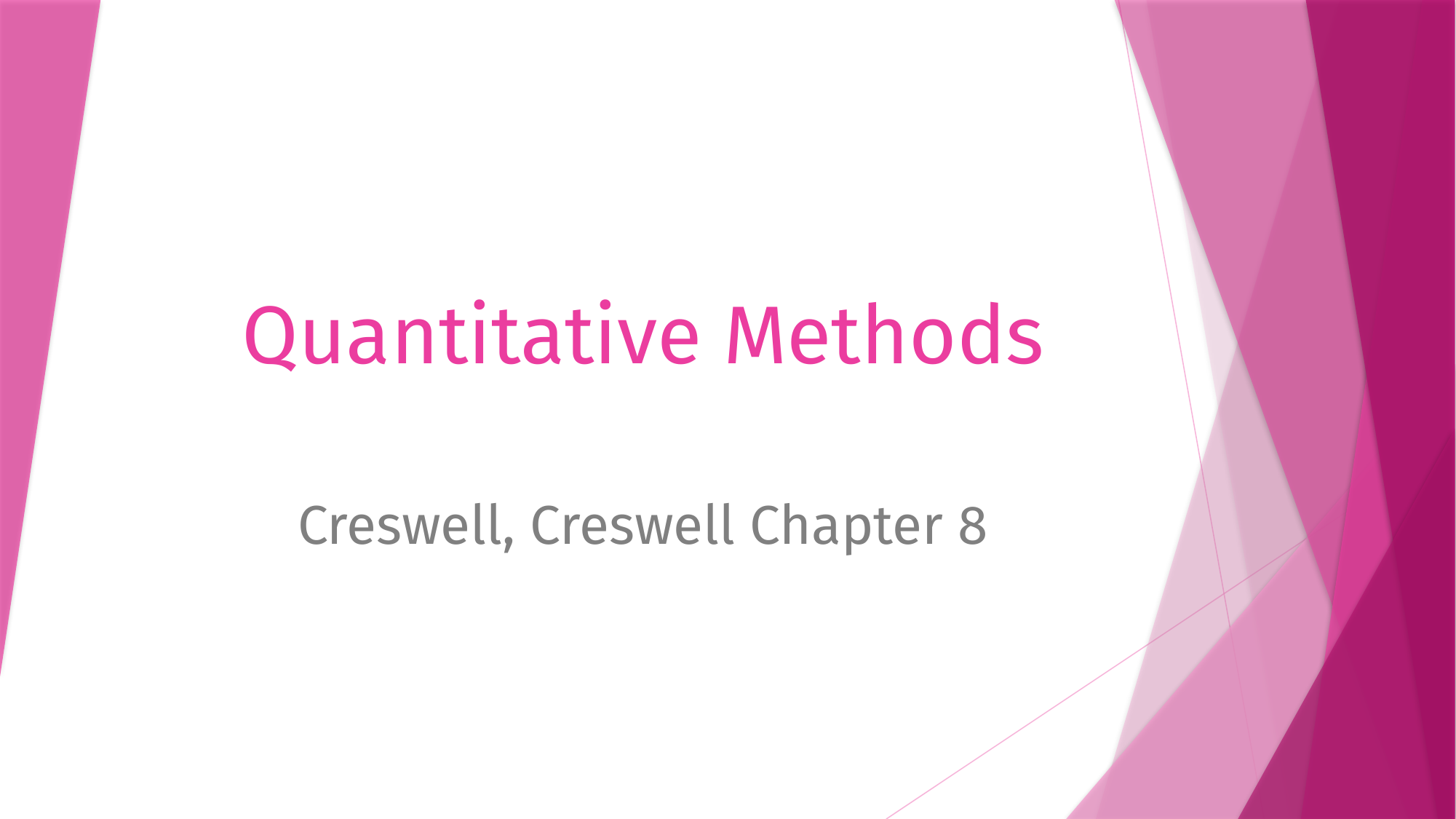

# Quantitative Methods
Creswell, Creswell Chapter 8